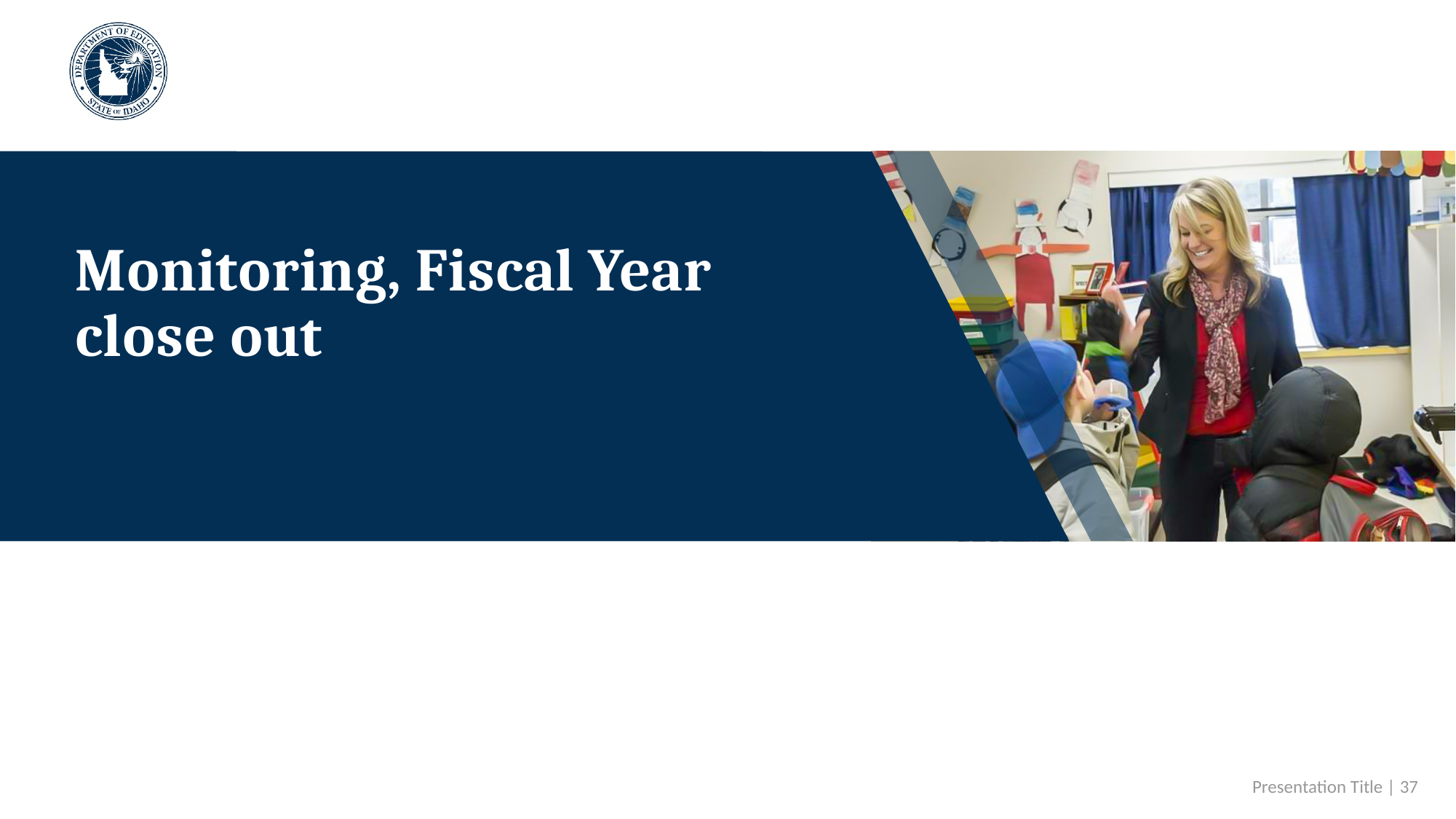

# Monitoring, Fiscal Year close out
 Presentation Title | 37